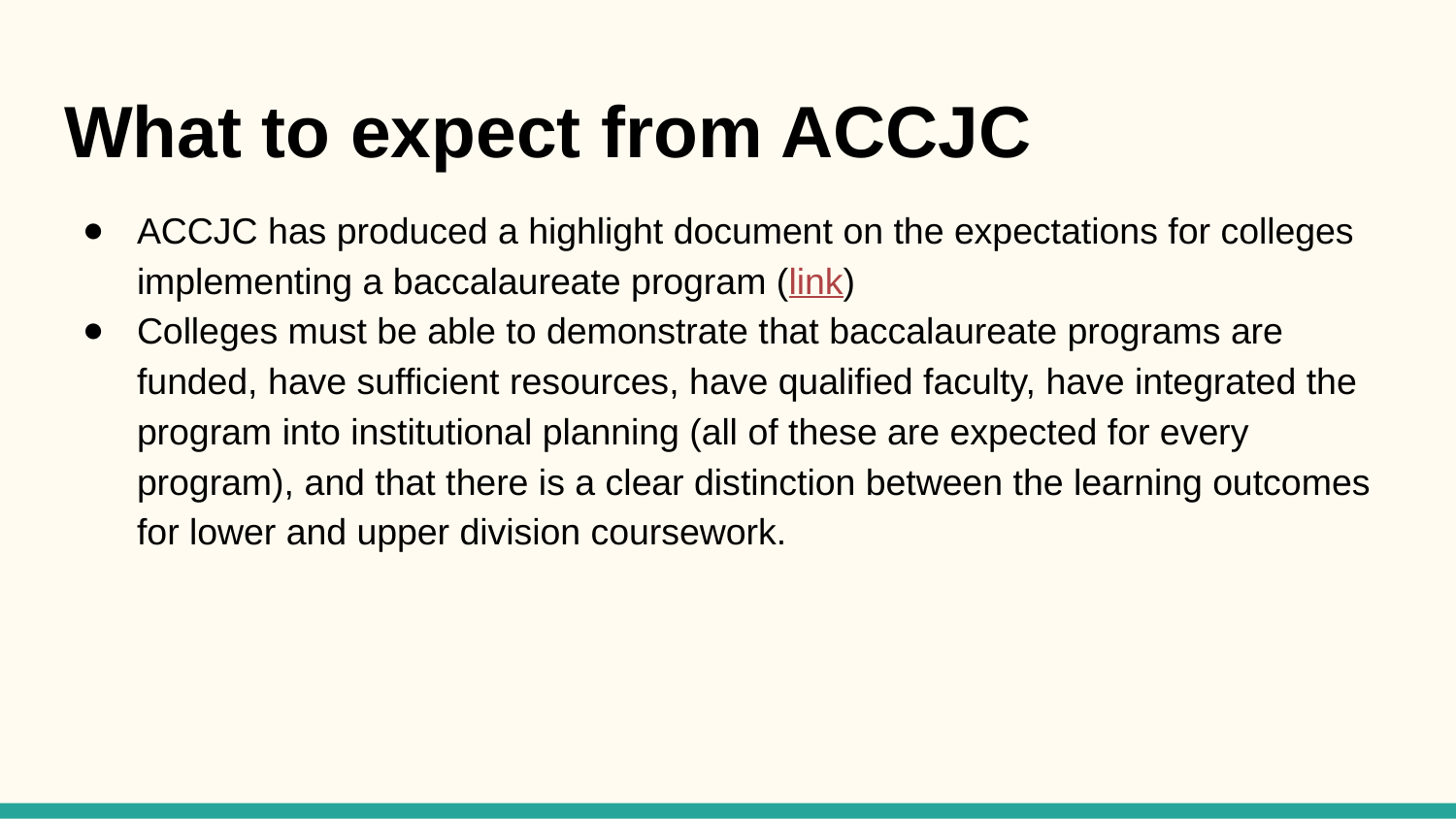

# What to expect from ACCJC
ACCJC has produced a highlight document on the expectations for colleges implementing a baccalaureate program (link)
Colleges must be able to demonstrate that baccalaureate programs are funded, have sufficient resources, have qualified faculty, have integrated the program into institutional planning (all of these are expected for every program), and that there is a clear distinction between the learning outcomes for lower and upper division coursework.